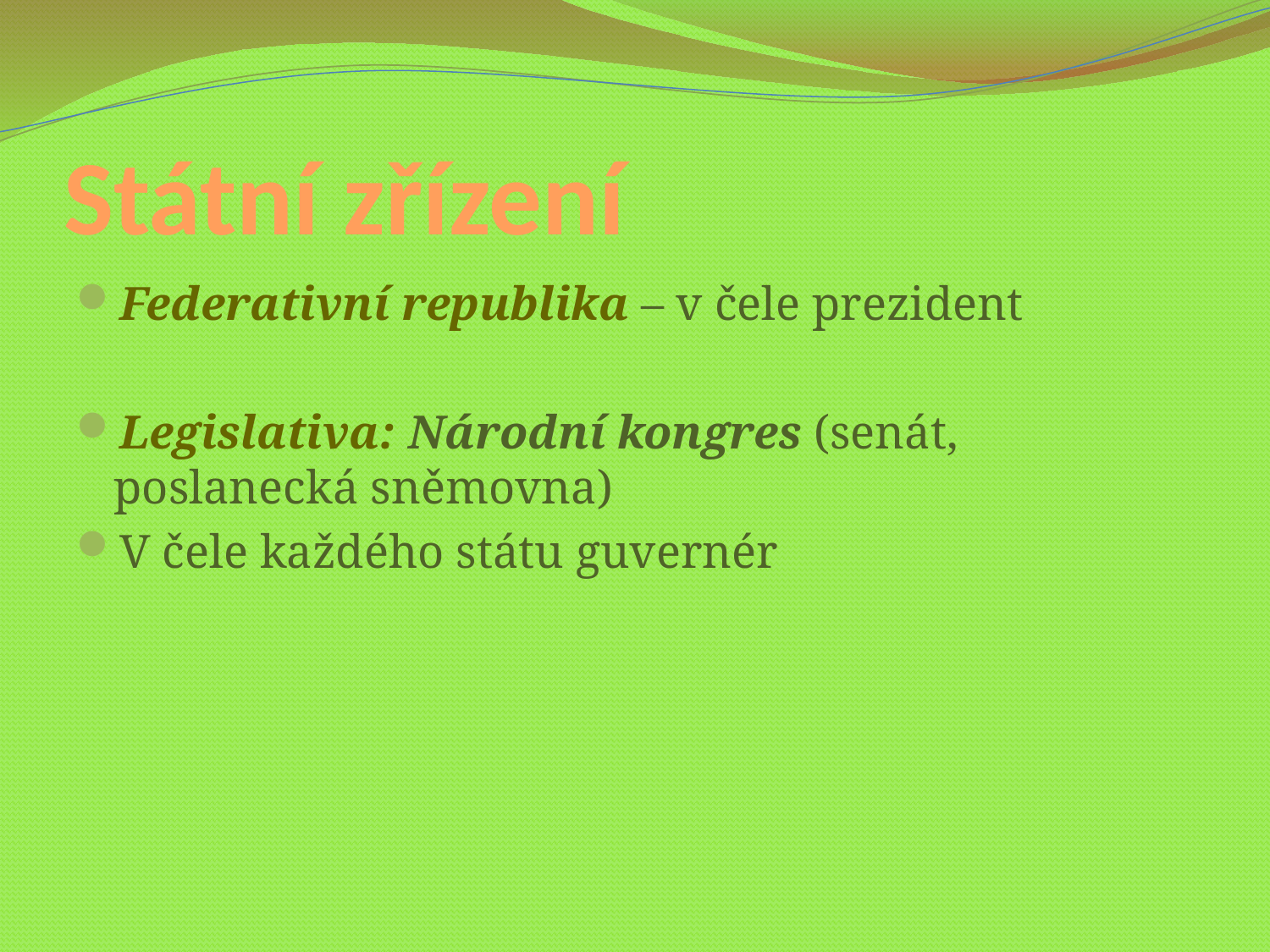

# Státní zřízení
Federativní republika – v čele prezident

Legislativa: Národní kongres (senát, poslanecká sněmovna)
V čele každého státu guvernér